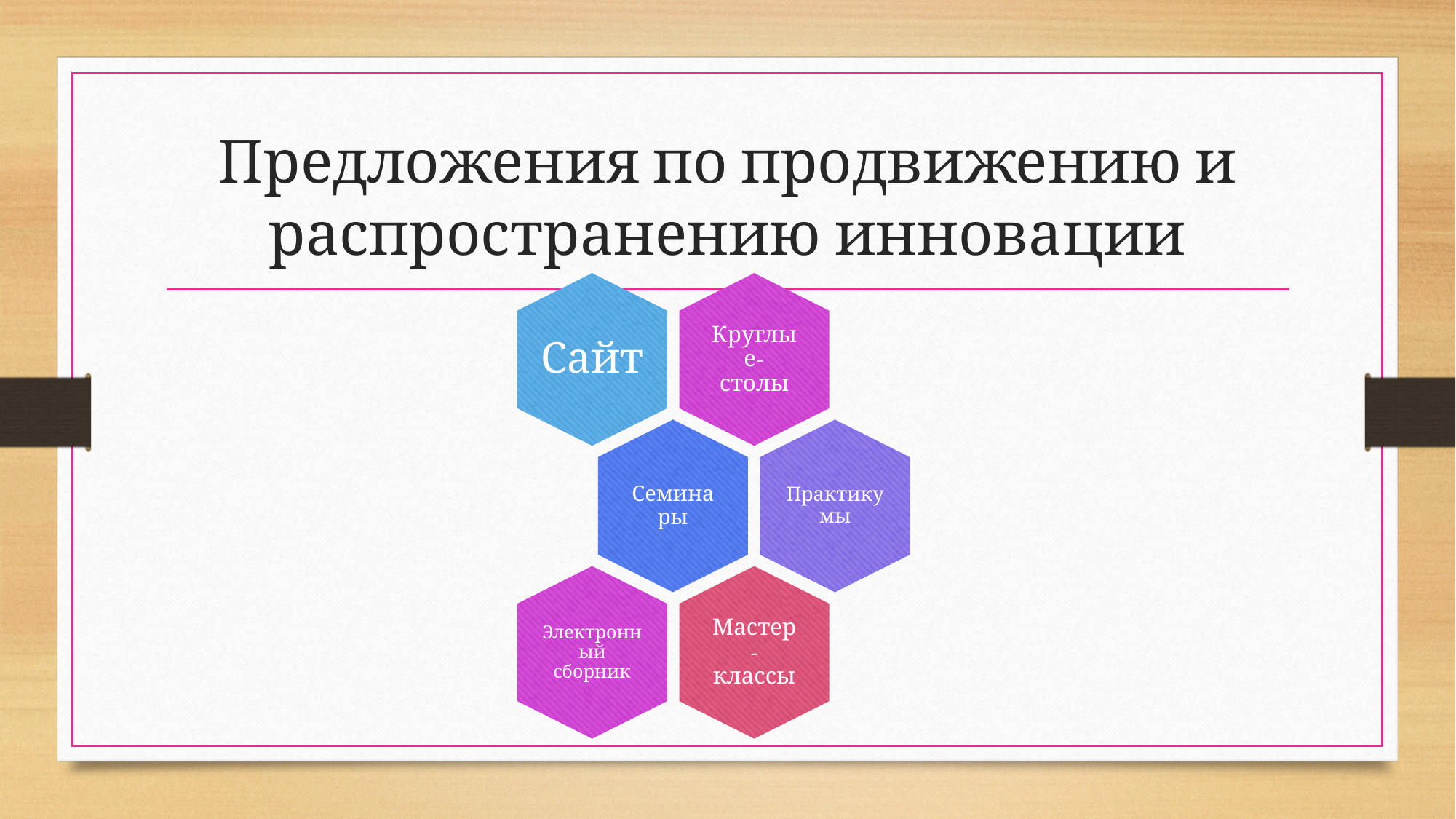

# Предложения по продвижению и распространению инновации
Круглые-столы
Сайт
Семинары
Практикумы
Мастер-классы
Электронный сборник